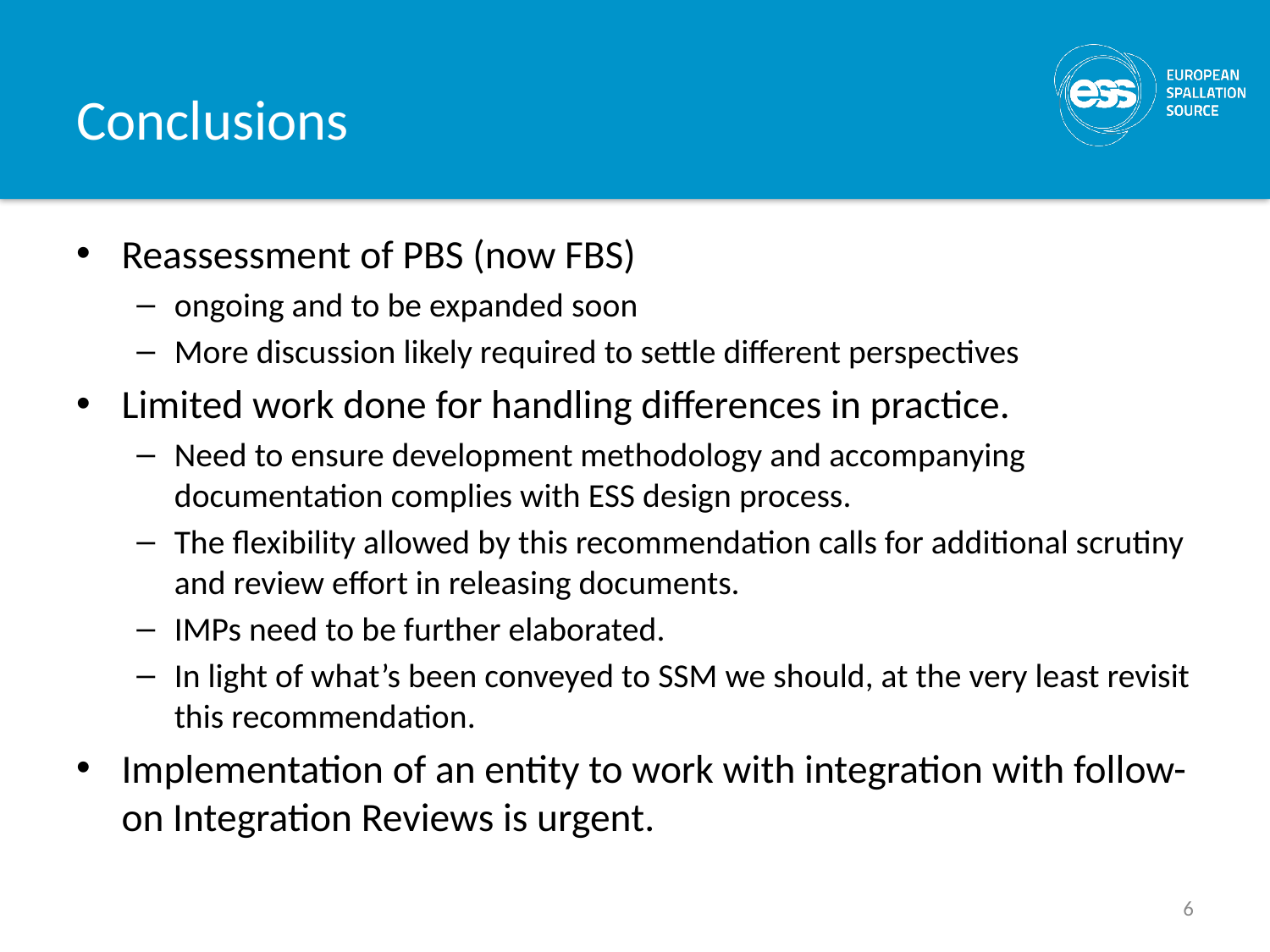

# Conclusions
Reassessment of PBS (now FBS)
ongoing and to be expanded soon
More discussion likely required to settle different perspectives
Limited work done for handling differences in practice.
Need to ensure development methodology and accompanying documentation complies with ESS design process.
The flexibility allowed by this recommendation calls for additional scrutiny and review effort in releasing documents.
IMPs need to be further elaborated.
In light of what’s been conveyed to SSM we should, at the very least revisit this recommendation.
Implementation of an entity to work with integration with follow-on Integration Reviews is urgent.
6